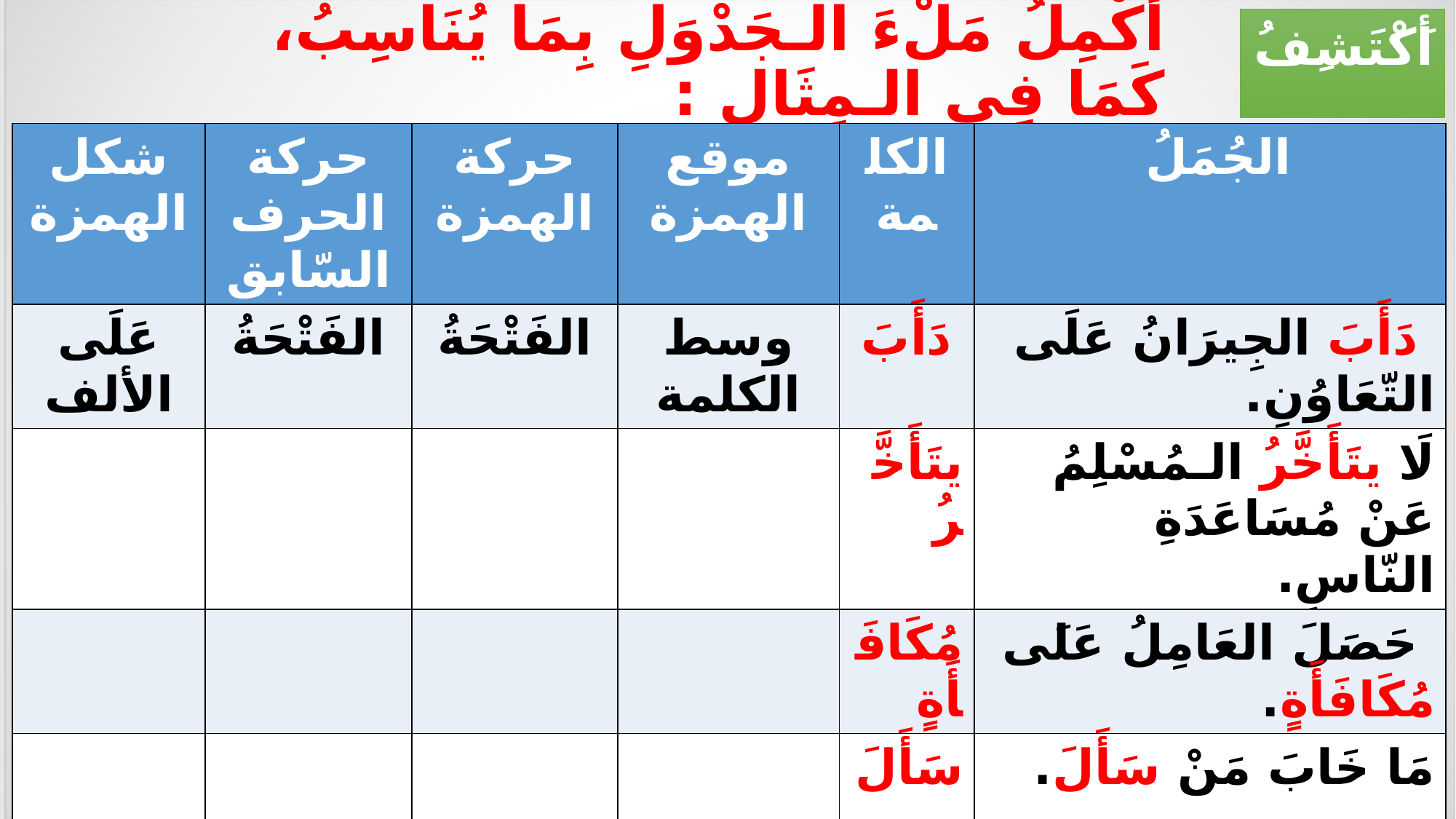

# أُكْمِلُ مَلْءَ الـجَدْوَلِ بِمَا يُنَاسِبُ، كَمَا فِي الـمِثَالِ :
أَكْتَشِفُ
| شكل الهمزة | حركة الحرف السّابق | حركة الهمزة | موقع الهمزة | الكلمة | الجُمَلُ |
| --- | --- | --- | --- | --- | --- |
| عَلَى الألف | الفَتْحَةُ | الفَتْحَةُ | وسط الكلمة | دَأَبَ | دَأَبَ الجِيرَانُ عَلَى التّعَاوُنِ. |
|  |  |  |  | يتَأَخَّرُ | لَا يتَأَخَّرُ الـمُسْلِمُ عَنْ مُسَاعَدَةِ النّاسِ. |
|  |  |  |  | مُكَافَأَةٍ | حَصَلَ العَامِلُ عَلَى مُكَافَأَةٍ. |
|  |  |  |  | سَأَلَ | مَا خَابَ مَنْ سَأَلَ. |